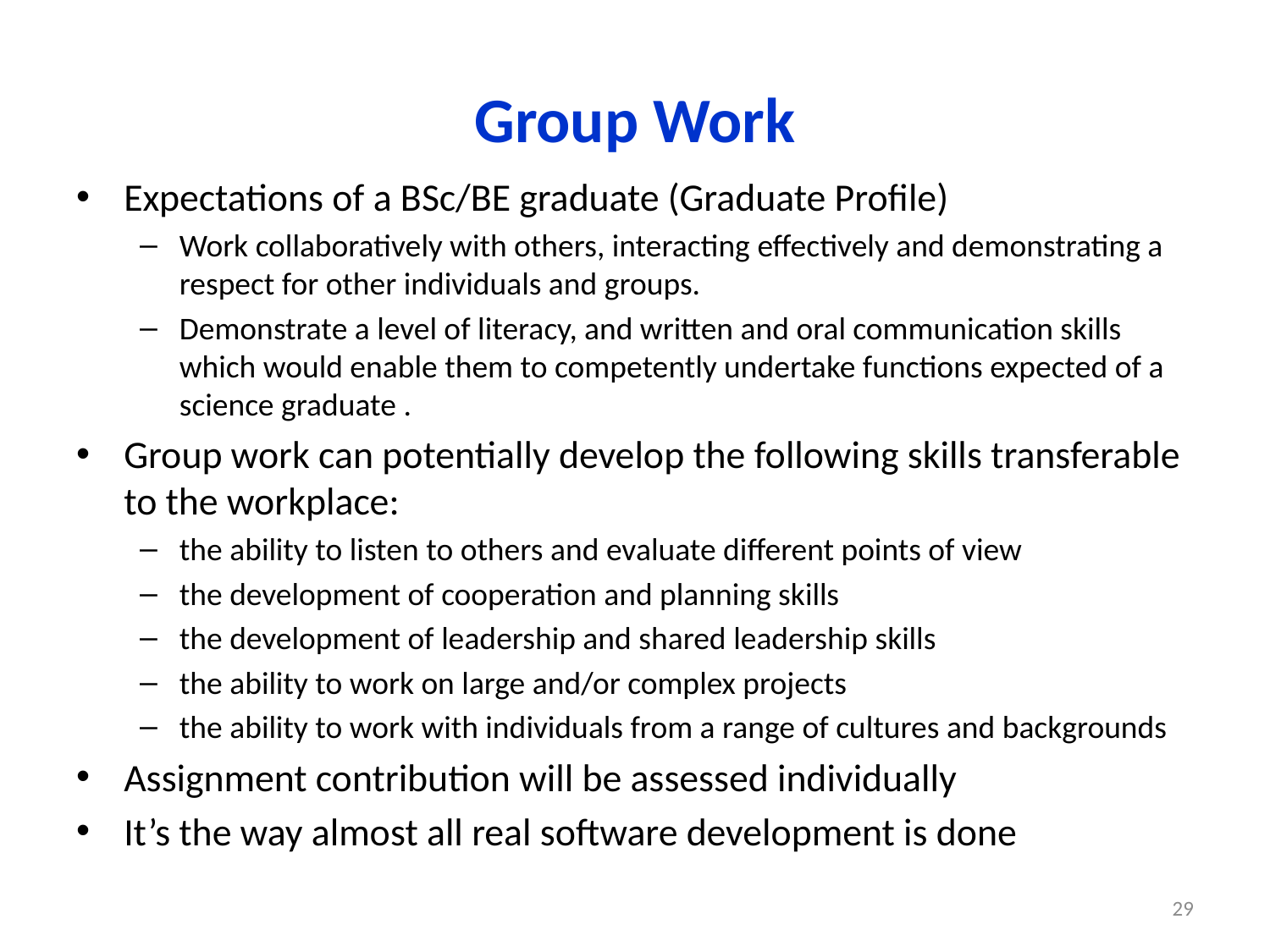

# Group Work
Expectations of a BSc/BE graduate (Graduate Profile)
Work collaboratively with others, interacting effectively and demonstrating a respect for other individuals and groups.
Demonstrate a level of literacy, and written and oral communication skills which would enable them to competently undertake functions expected of a science graduate .
Group work can potentially develop the following skills transferable to the workplace:
the ability to listen to others and evaluate different points of view
the development of cooperation and planning skills
the development of leadership and shared leadership skills
the ability to work on large and/or complex projects
the ability to work with individuals from a range of cultures and backgrounds
Assignment contribution will be assessed individually
It’s the way almost all real software development is done
29